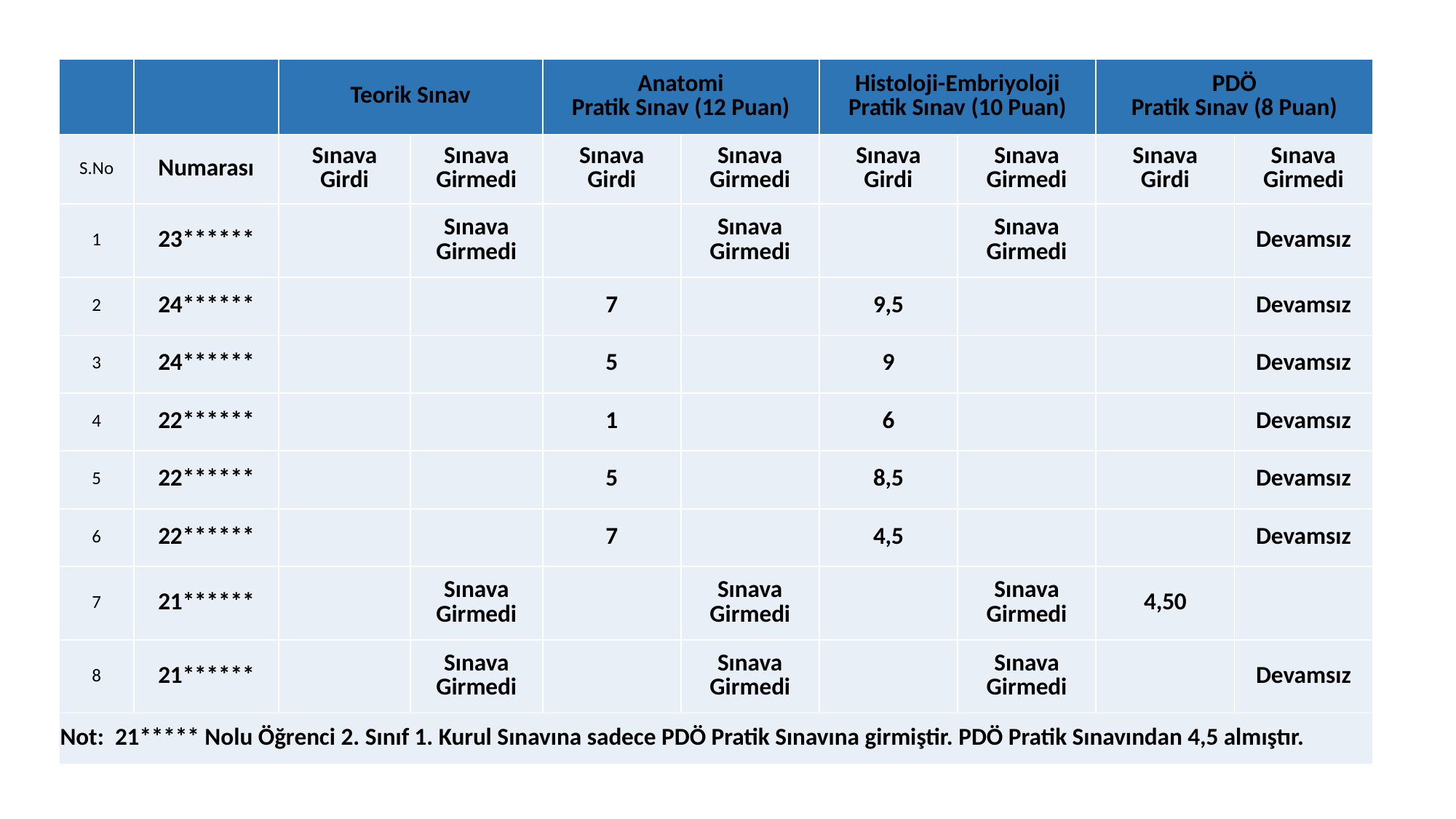

#
|  |  | Teorik Sınav |  | Anatomi Pratik Sınav (12 Puan) |  | Histoloji-Embriyoloji Pratik Sınav (10 Puan) |  | PDÖ Pratik Sınav (8 Puan) |  |
| --- | --- | --- | --- | --- | --- | --- | --- | --- | --- |
| S.No | Numarası | Sınava Girdi | Sınava Girmedi | Sınava Girdi | Sınava Girmedi | Sınava Girdi | Sınava Girmedi | Sınava Girdi | Sınava Girmedi |
| 1 | 23\*\*\*\*\*\* |  | Sınava Girmedi |  | Sınava Girmedi |  | Sınava Girmedi |  | Devamsız |
| 2 | 24\*\*\*\*\*\* |  |  | 7 |  | 9,5 |  |  | Devamsız |
| 3 | 24\*\*\*\*\*\* |  |  | 5 |  | 9 |  |  | Devamsız |
| 4 | 22\*\*\*\*\*\* |  |  | 1 |  | 6 |  |  | Devamsız |
| 5 | 22\*\*\*\*\*\* |  |  | 5 |  | 8,5 |  |  | Devamsız |
| 6 | 22\*\*\*\*\*\* |  |  | 7 |  | 4,5 |  |  | Devamsız |
| 7 | 21\*\*\*\*\*\* |  | Sınava Girmedi |  | Sınava Girmedi |  | Sınava Girmedi | 4,50 |  |
| 8 | 21\*\*\*\*\*\* |  | Sınava Girmedi |  | Sınava Girmedi |  | Sınava Girmedi |  | Devamsız |
| Not: 21\*\*\*\*\* Nolu Öğrenci 2. Sınıf 1. Kurul Sınavına sadece PDÖ Pratik Sınavına girmiştir. PDÖ Pratik Sınavından 4,5 almıştır. |  |  |  |  |  |  |  |  |  |